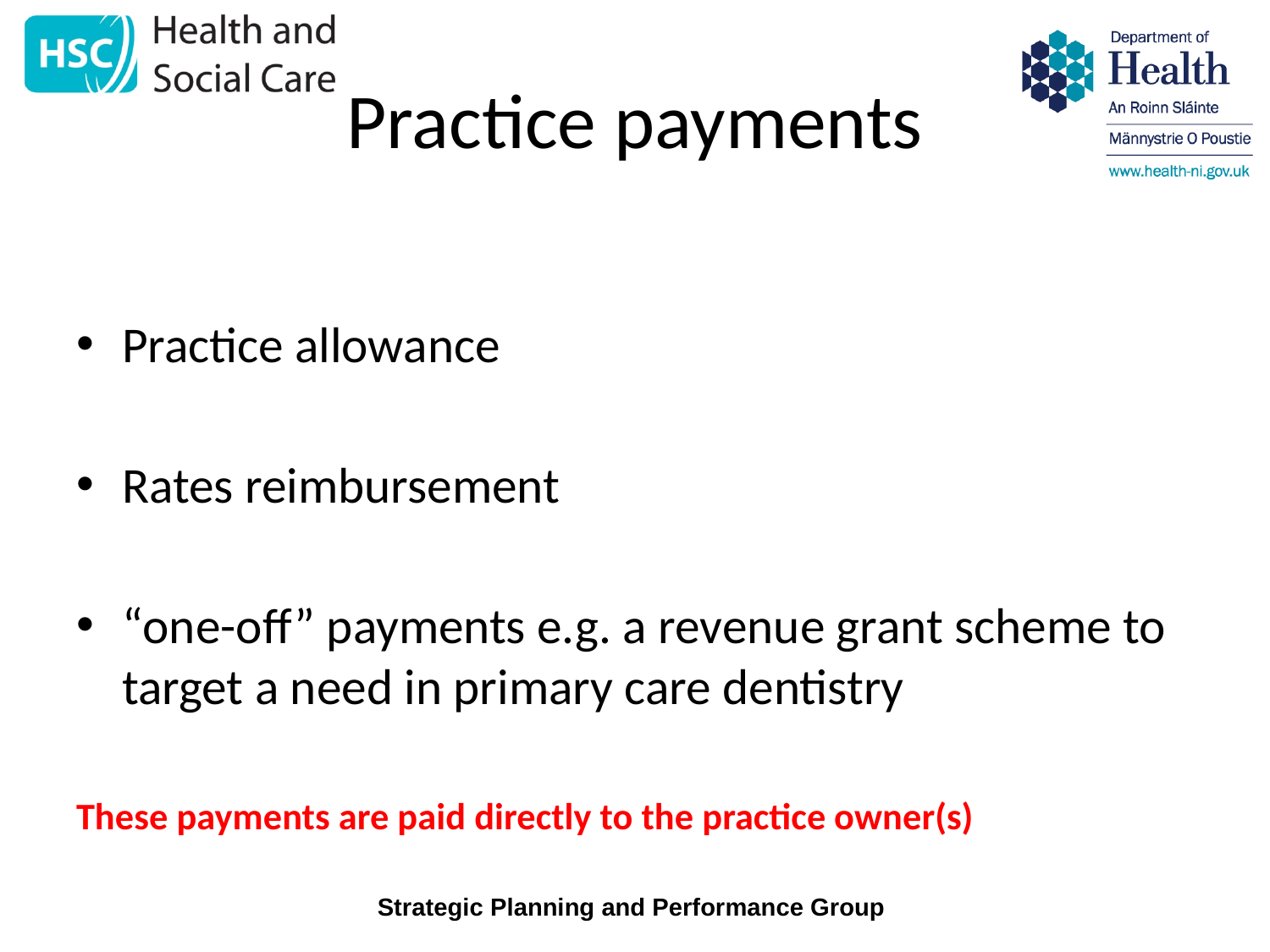

# Practice payments
Practice allowance

Rates reimbursement

“one-off” payments e.g. a revenue grant scheme to target a need in primary care dentistry

These payments are paid directly to the practice owner(s)